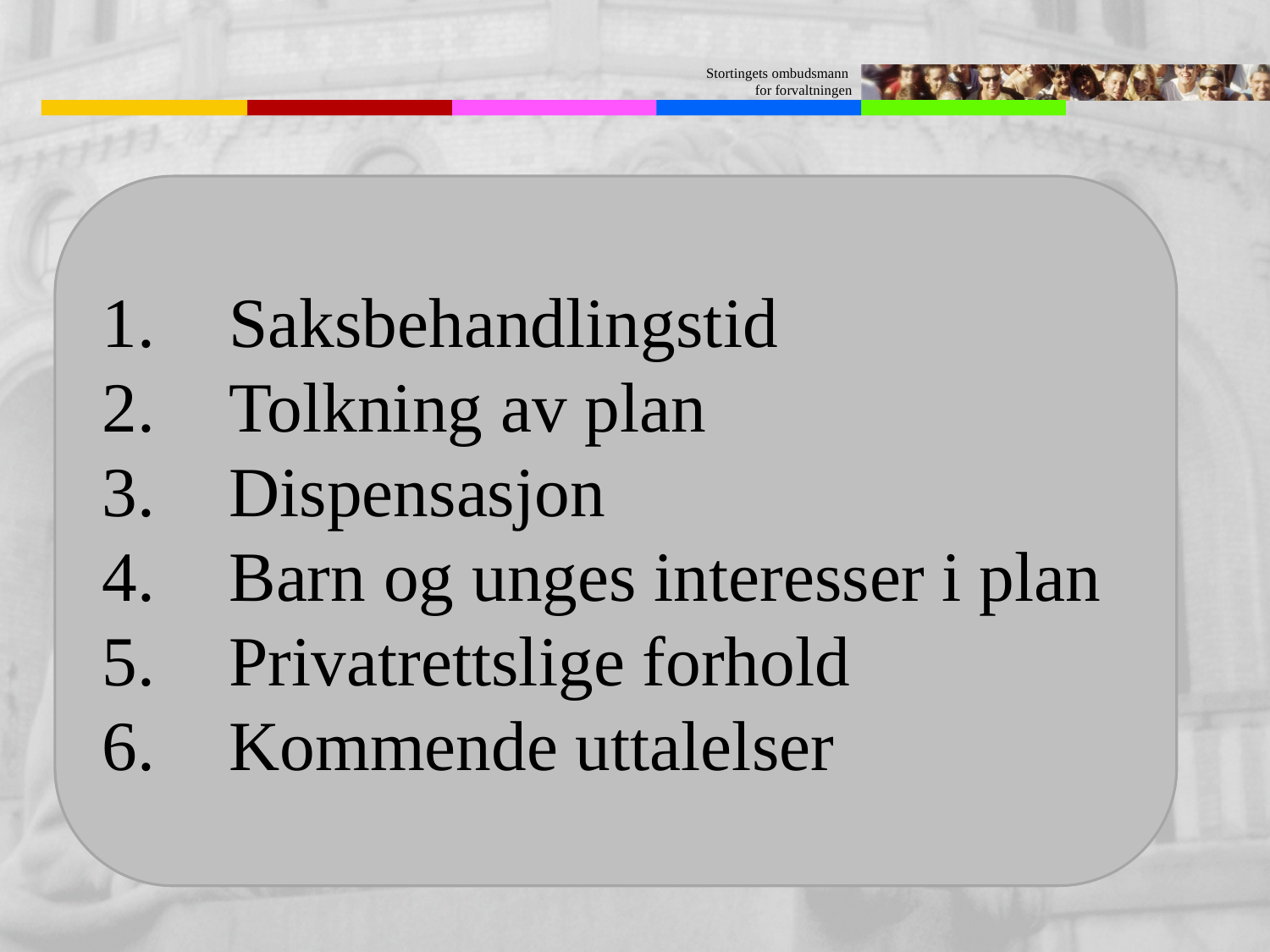

Saksbehandlingstid
Tolkning av plan
Dispensasjon
Barn og unges interesser i plan
Privatrettslige forhold
Kommende uttalelser